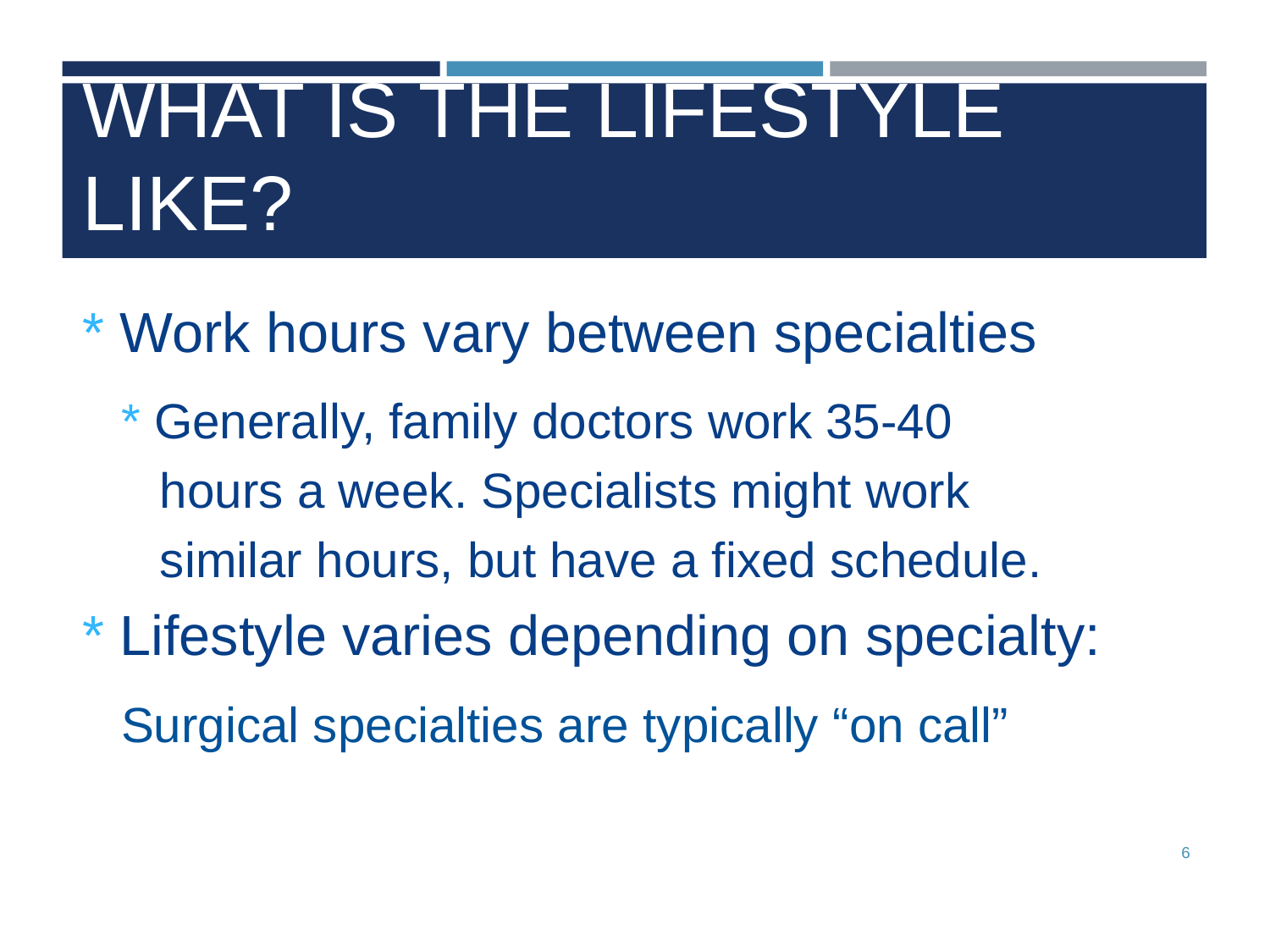

# WHAT IS THE LIFESTYLE LIKE?
* Work hours vary between specialties
* Generally, family doctors work 35-40 hours a week. Specialists might work similar hours, but have a fixed schedule.
* Lifestyle varies depending on specialty:
Surgical specialties are typically “on call”
6